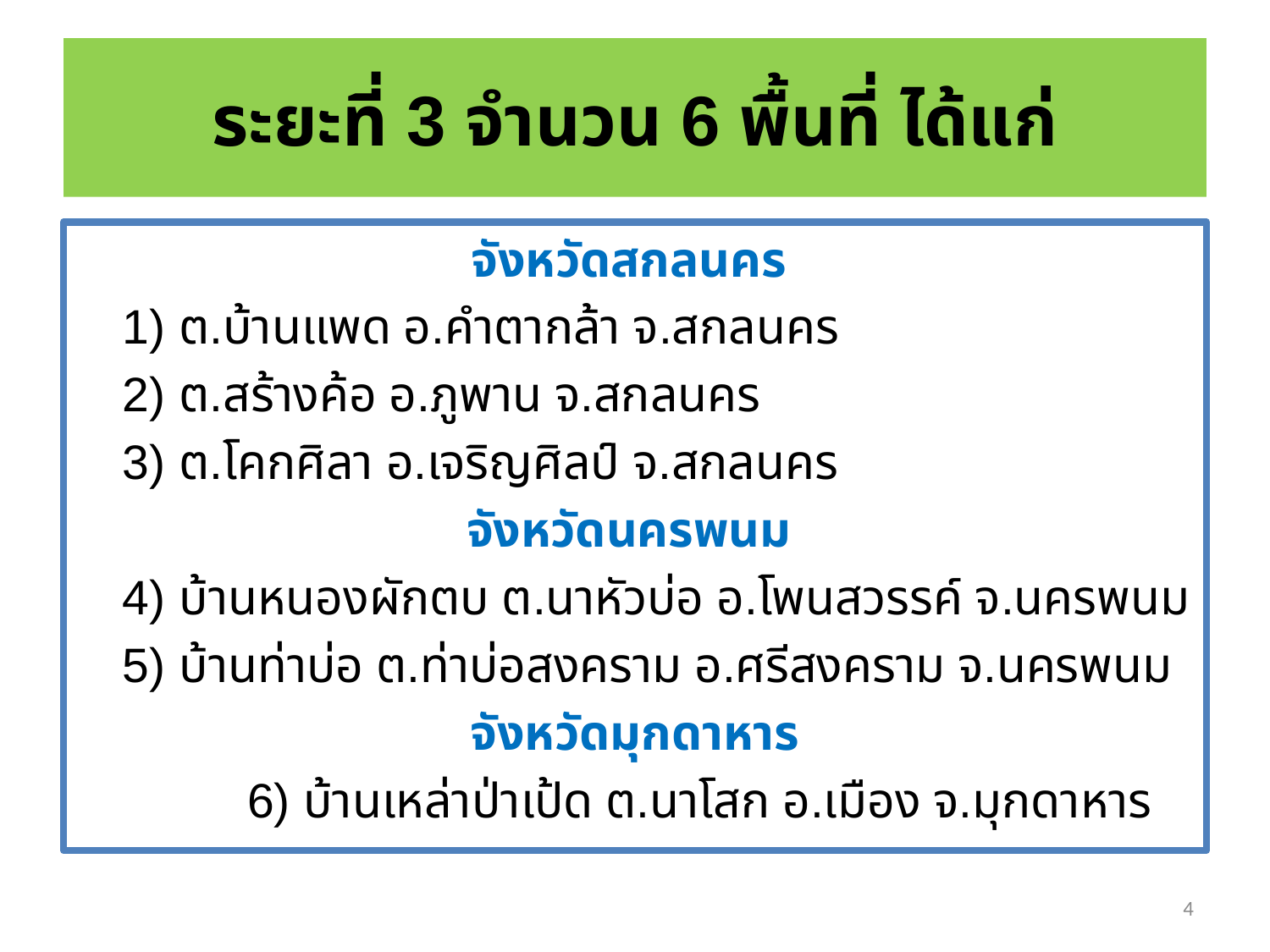

# ระยะที่ 3 จำนวน 6 พื้นที่ ได้แก่
จังหวัดสกลนคร
		1) ต.บ้านแพด อ.คำตากล้า จ.สกลนคร
		2) ต.สร้างค้อ อ.ภูพาน จ.สกลนคร
		3) ต.โคกศิลา อ.เจริญศิลป์ จ.สกลนคร
จังหวัดนครพนม
		4) บ้านหนองผักตบ ต.นาหัวบ่อ อ.โพนสวรรค์ จ.นครพนม
		5) บ้านท่าบ่อ ต.ท่าบ่อสงคราม อ.ศรีสงคราม จ.นครพนม
จังหวัดมุกดาหาร
    		6) บ้านเหล่าป่าเป้ด ต.นาโสก อ.เมือง จ.มุกดาหาร
4